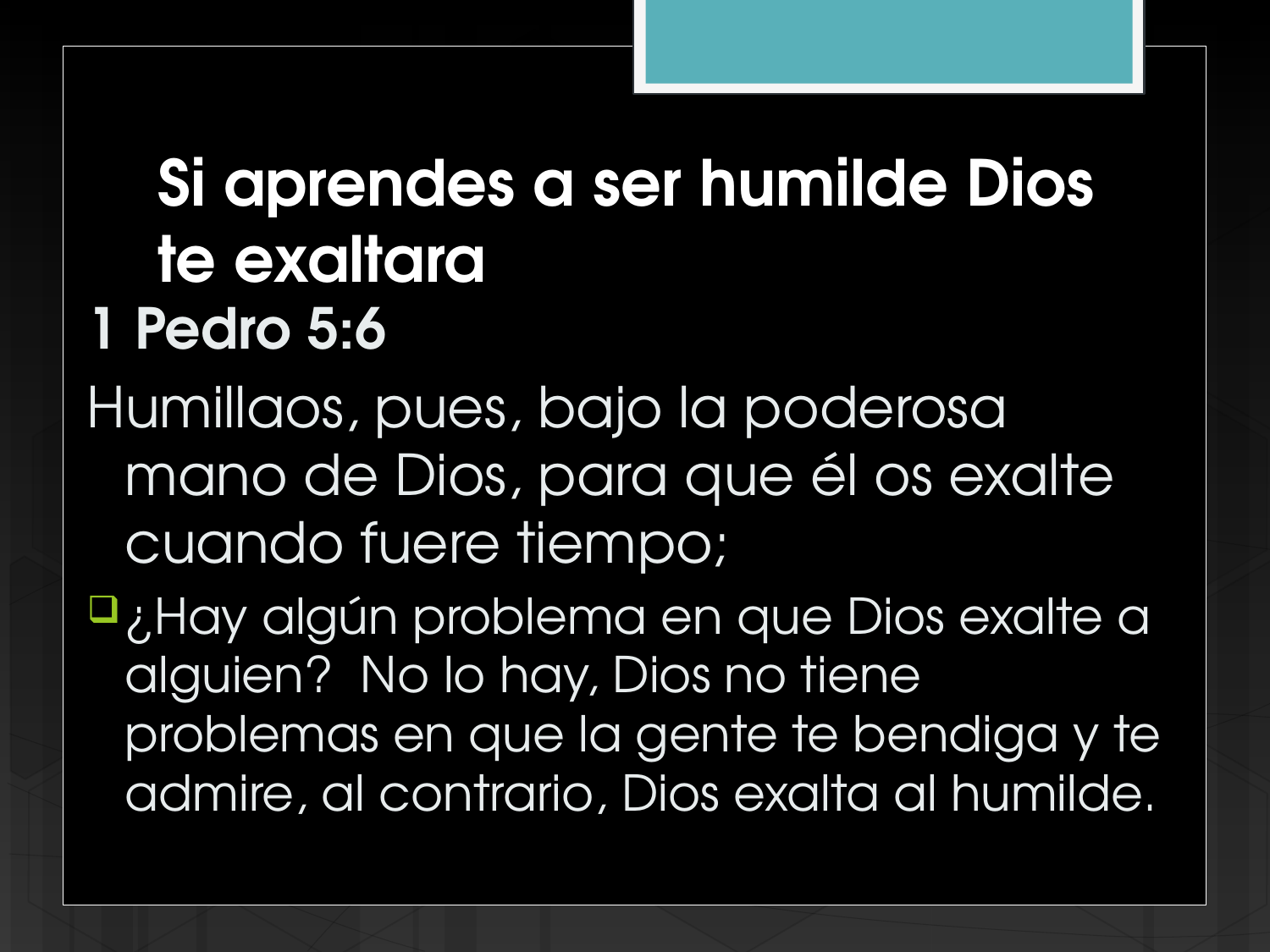

# Si aprendes a ser humilde Dios te exaltara
1 Pedro 5:6
Humillaos, pues, bajo la poderosa mano de Dios, para que él os exalte cuando fuere tiempo;
¿Hay algún problema en que Dios exalte a alguien?  No lo hay, Dios no tiene problemas en que la gente te bendiga y te admire, al contrario, Dios exalta al humilde.